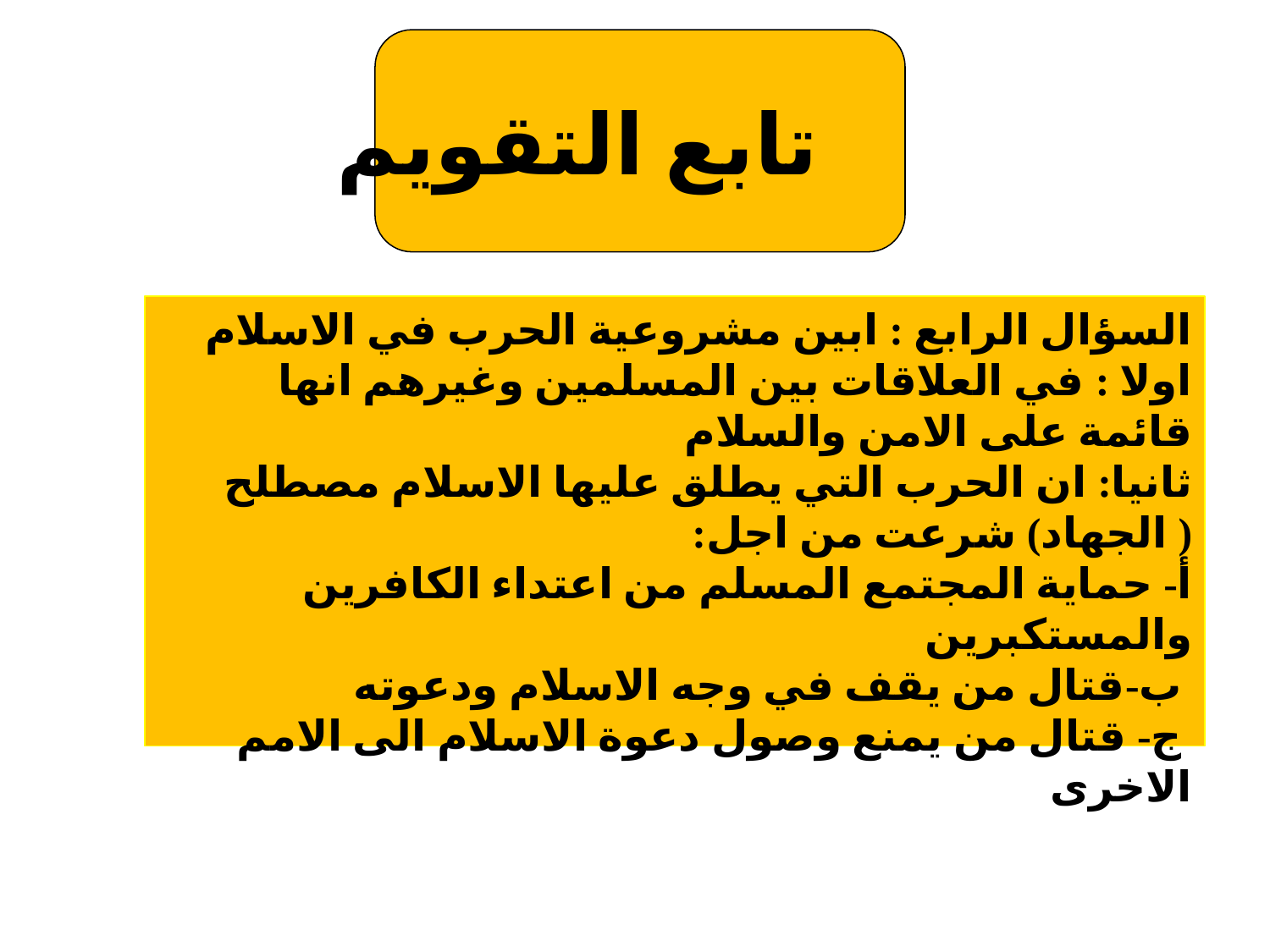

تابع التقويم
السؤال الرابع : ابين مشروعية الحرب في الاسلام
اولا : في العلاقات بين المسلمين وغيرهم انها قائمة على الامن والسلام
ثانيا: ان الحرب التي يطلق عليها الاسلام مصطلح ( الجهاد) شرعت من اجل:
أ- حماية المجتمع المسلم من اعتداء الكافرين والمستكبرين
 ب-قتال من يقف في وجه الاسلام ودعوته
 ج- قتال من يمنع وصول دعوة الاسلام الى الامم الاخرى